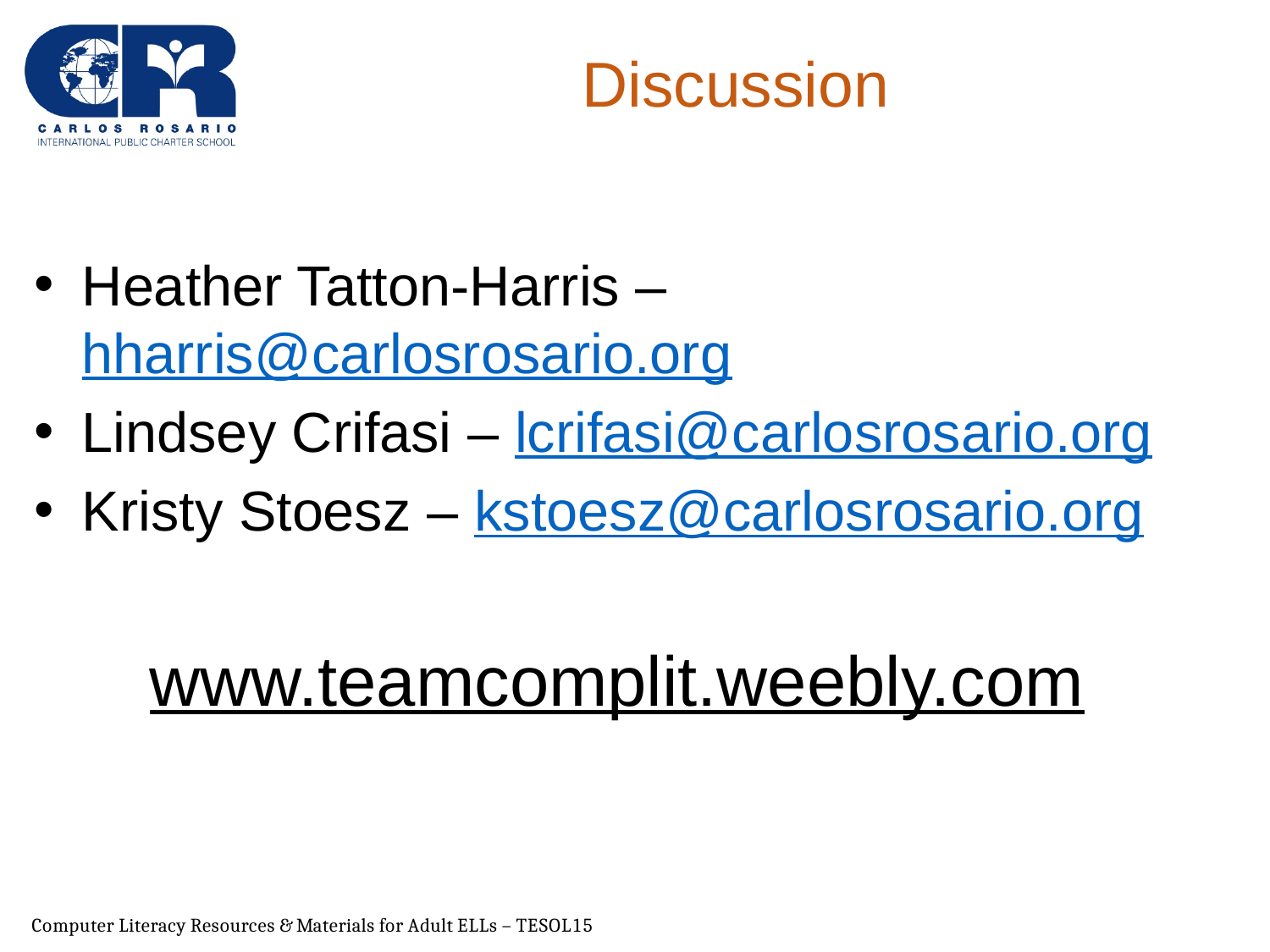

# Discussion
Heather Tatton-Harris – hharris@carlosrosario.org
Lindsey Crifasi – lcrifasi@carlosrosario.org
Kristy Stoesz – kstoesz@carlosrosario.org

www.teamcomplit.weebly.com

Computer Literacy Resources & Materials for Adult ELLs – TESOL15